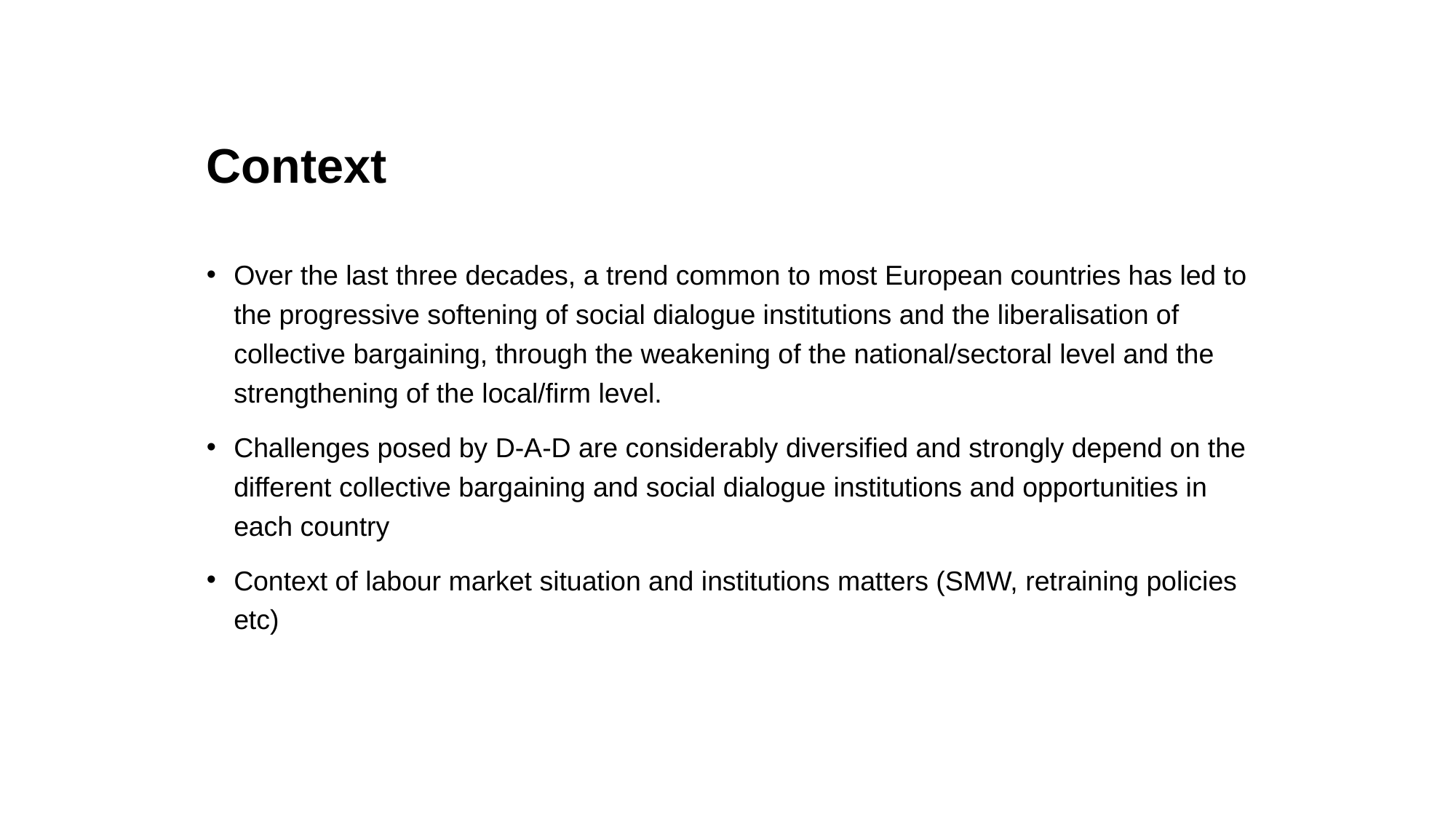

# Context
Over the last three decades, a trend common to most European countries has led to the progressive softening of social dialogue institutions and the liberalisation of collective bargaining, through the weakening of the national/sectoral level and the strengthening of the local/firm level.
Challenges posed by D-A-D are considerably diversified and strongly depend on the different collective bargaining and social dialogue institutions and opportunities in each country
Context of labour market situation and institutions matters (SMW, retraining policies etc)